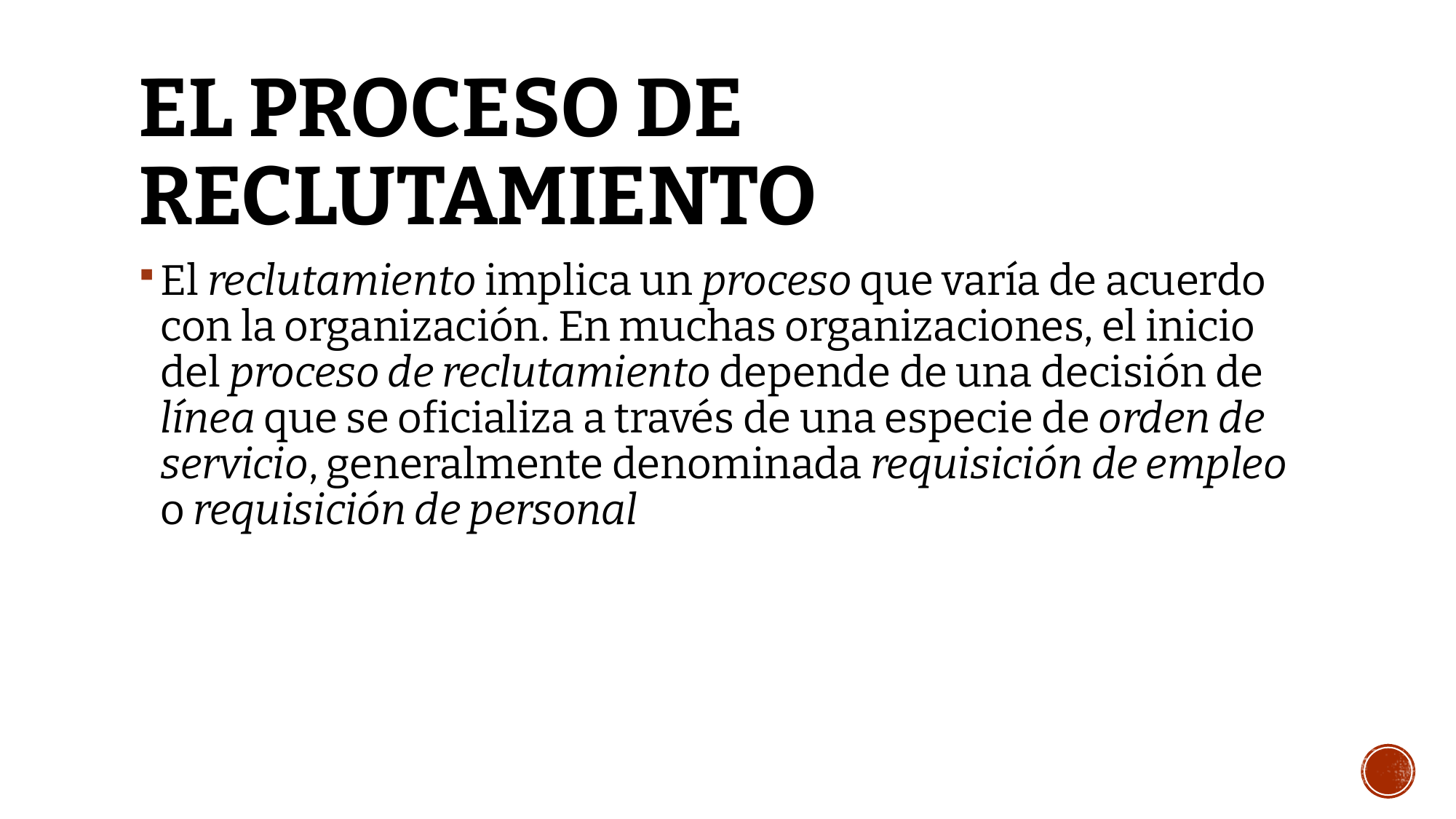

# El proceso de reclutamiento
El reclutamiento implica un proceso que varía de acuerdo con la organización. En muchas organizaciones, el inicio del proceso de reclutamiento depende de una decisión de línea que se oficializa a través de una especie de orden de servicio, generalmente denominada requisición de empleo o requisición de personal